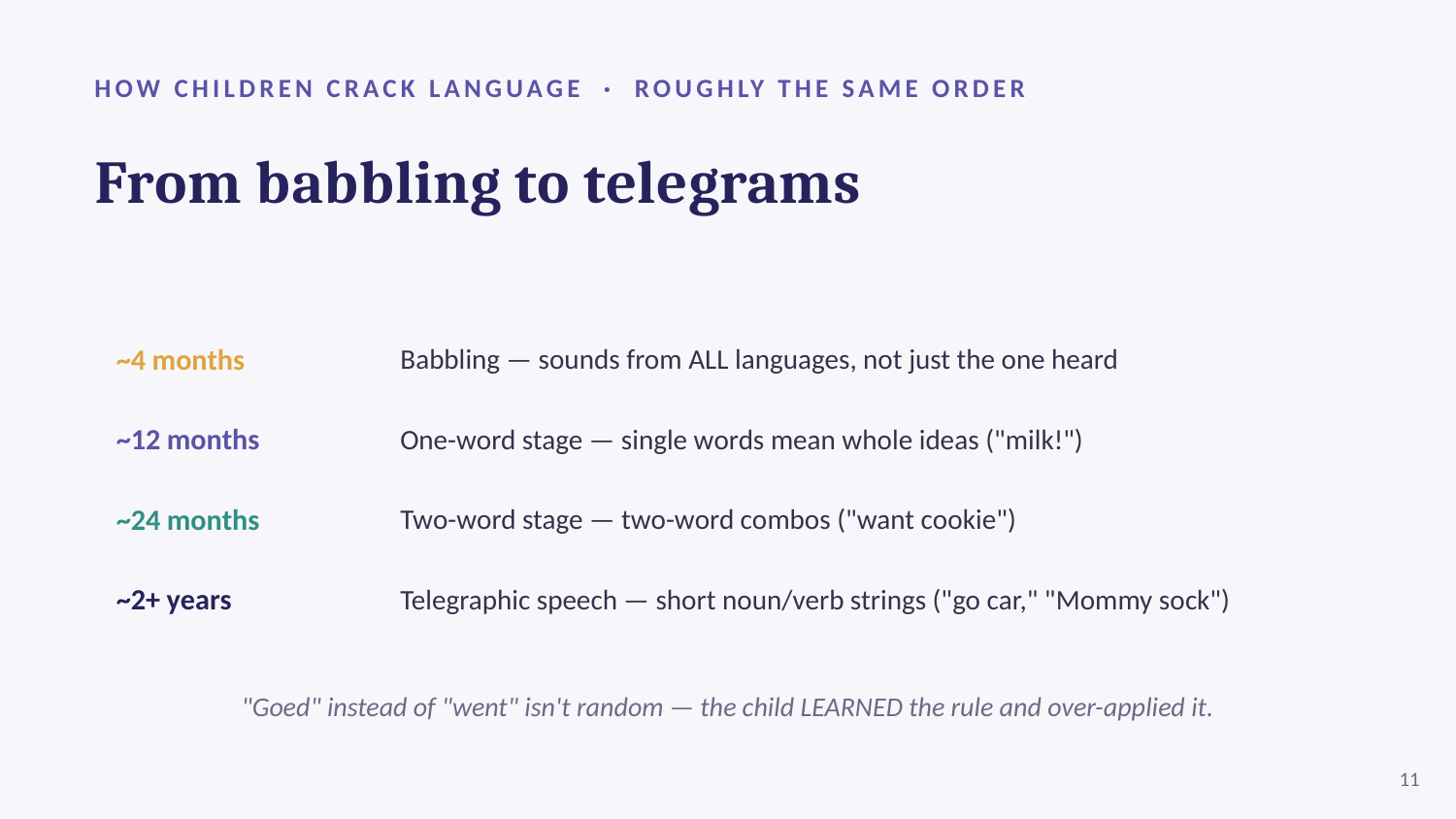

HOW CHILDREN CRACK LANGUAGE  ·  ROUGHLY THE SAME ORDER
From babbling to telegrams
~4 months
Babbling — sounds from ALL languages, not just the one heard
~12 months
One-word stage — single words mean whole ideas ("milk!")
~24 months
Two-word stage — two-word combos ("want cookie")
~2+ years
Telegraphic speech — short noun/verb strings ("go car," "Mommy sock")
"Goed" instead of "went" isn't random — the child LEARNED the rule and over-applied it.
11